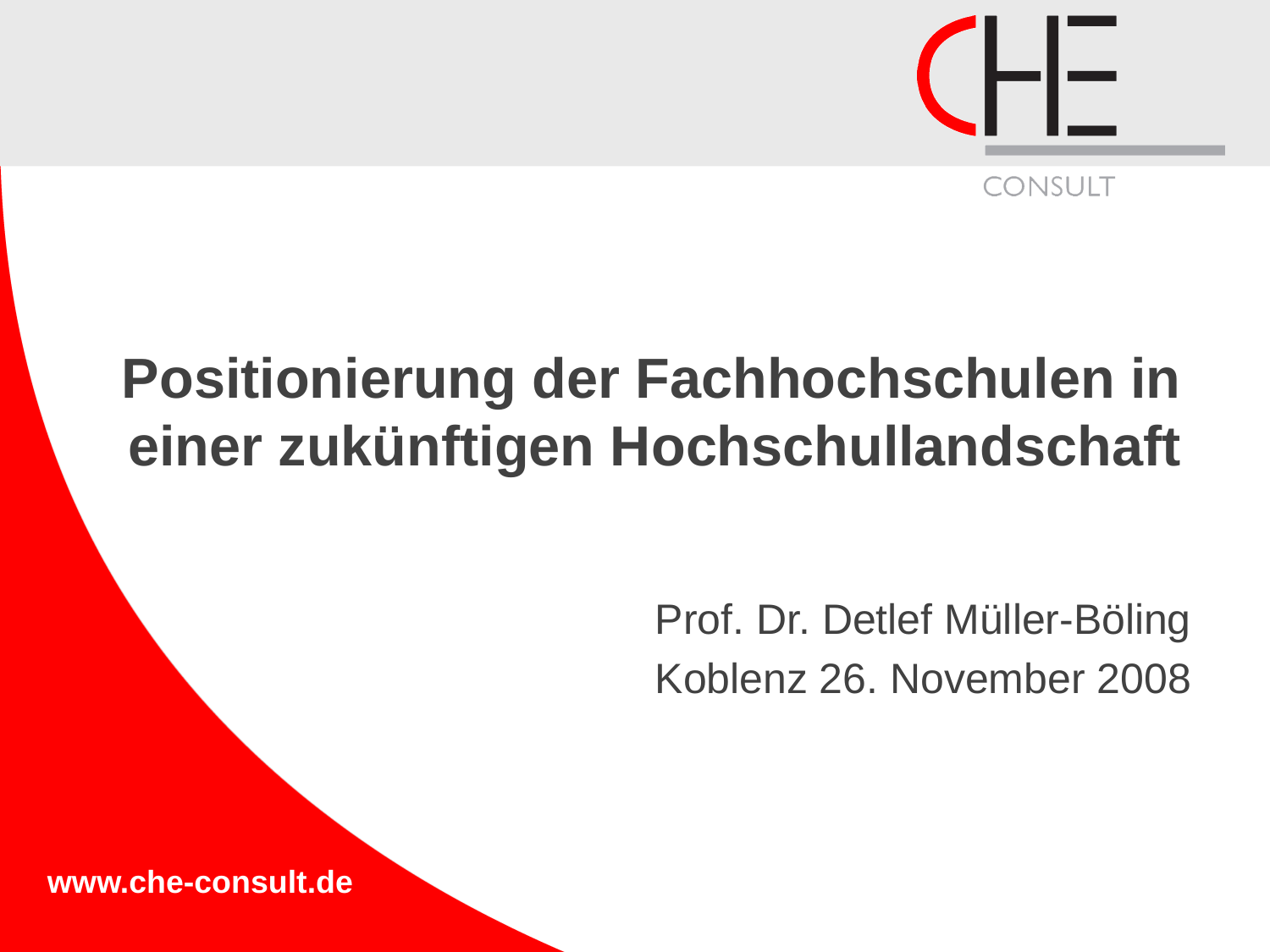

# Positionierung der Fachhochschulen in einer zukünftigen Hochschullandschaft
Prof. Dr. Detlef Müller-Böling
Koblenz 26. November 2008